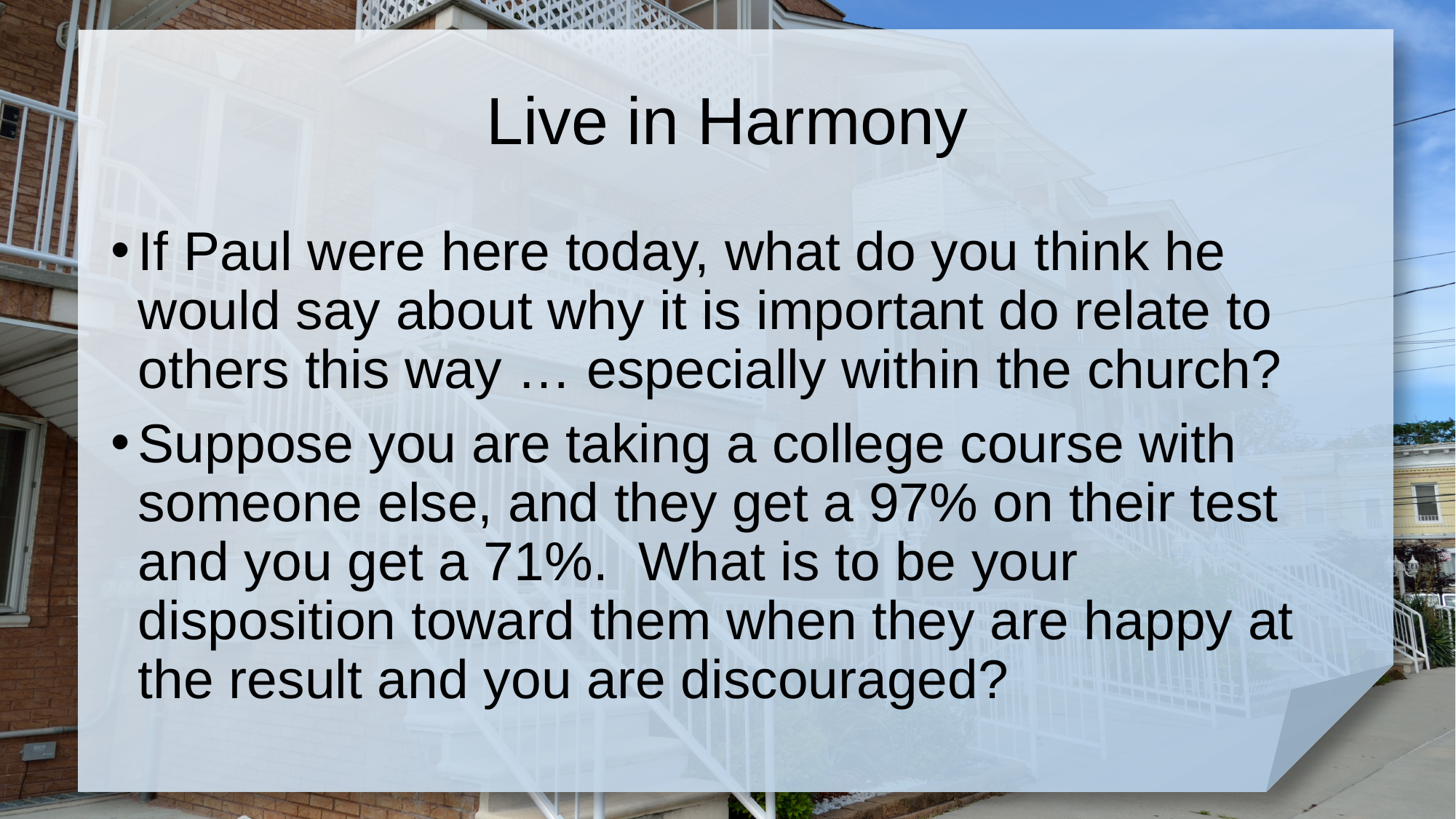

# Live in Harmony
If Paul were here today, what do you think he would say about why it is important do relate to others this way … especially within the church?
Suppose you are taking a college course with someone else, and they get a 97% on their test and you get a 71%.  What is to be your disposition toward them when they are happy at the result and you are discouraged?